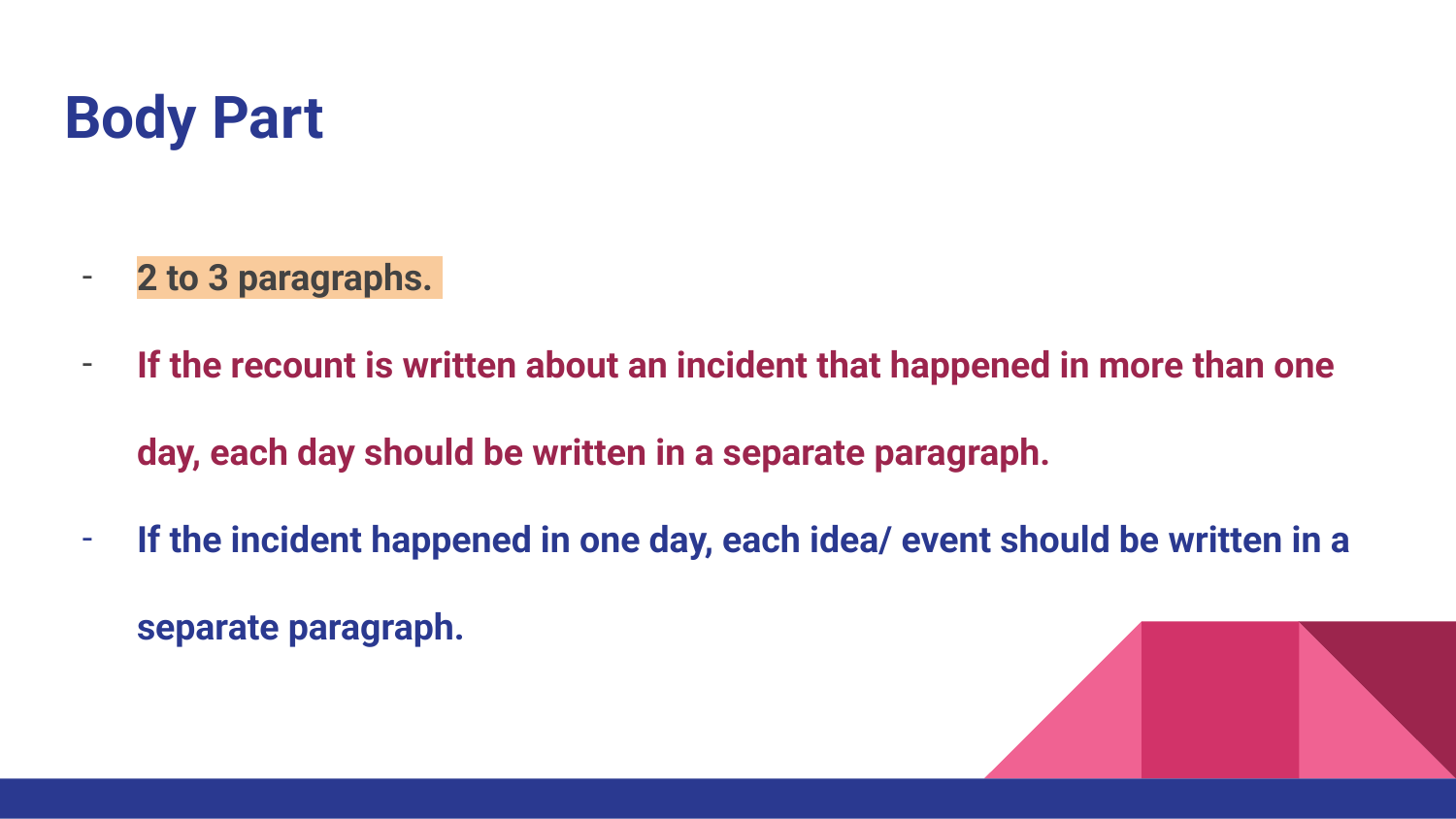

# Body Part
2 to 3 paragraphs.
If the recount is written about an incident that happened in more than one day, each day should be written in a separate paragraph.
If the incident happened in one day, each idea/ event should be written in a separate paragraph.